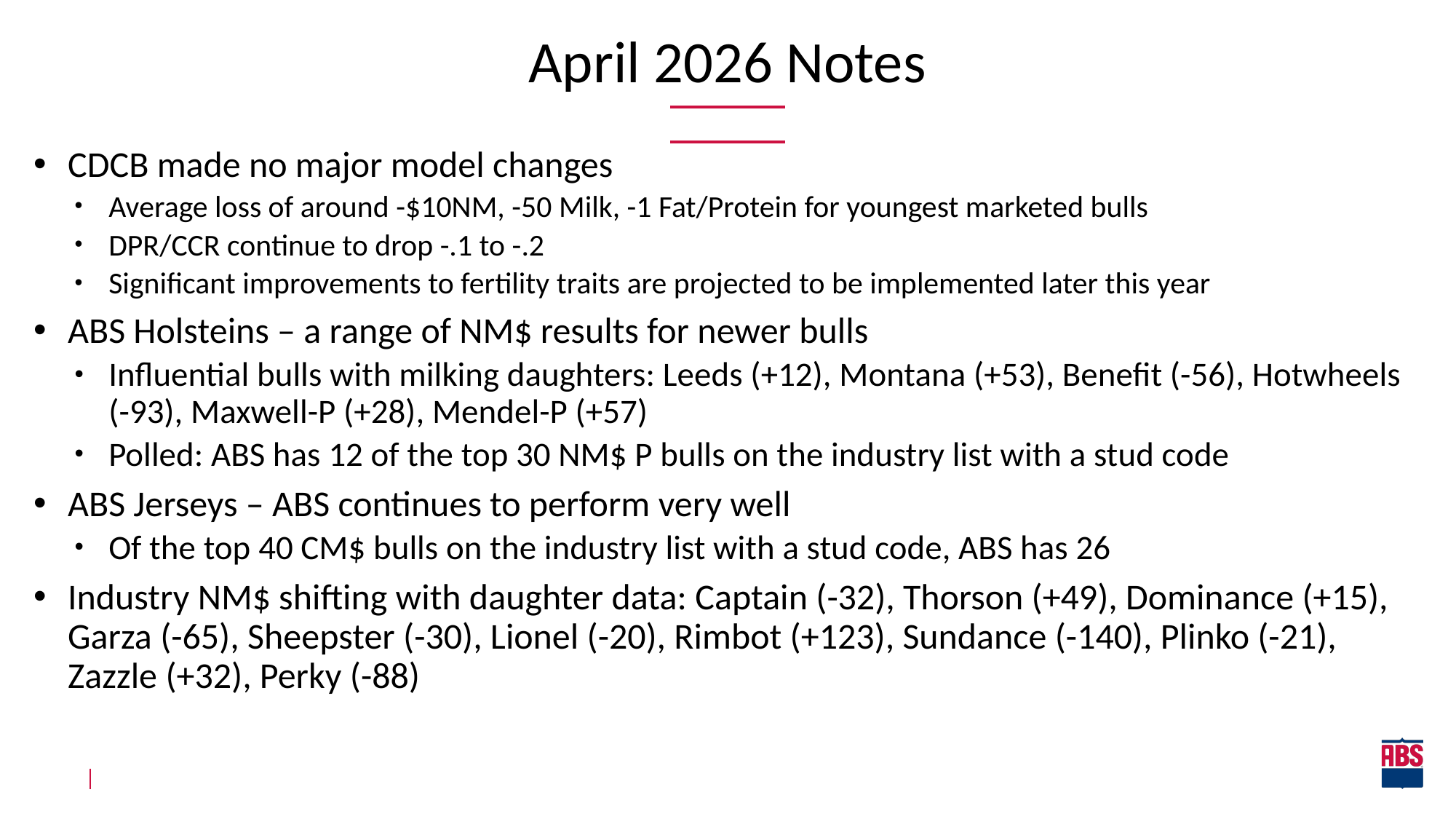

April 2026 Notes
CDCB made no major model changes
Average loss of around -$10NM, -50 Milk, -1 Fat/Protein for youngest marketed bulls
DPR/CCR continue to drop -.1 to -.2
Significant improvements to fertility traits are projected to be implemented later this year
ABS Holsteins – a range of NM$ results for newer bulls
Influential bulls with milking daughters: Leeds (+12), Montana (+53), Benefit (-56), Hotwheels (-93), Maxwell-P (+28), Mendel-P (+57)
Polled: ABS has 12 of the top 30 NM$ P bulls on the industry list with a stud code
ABS Jerseys – ABS continues to perform very well
Of the top 40 CM$ bulls on the industry list with a stud code, ABS has 26
Industry NM$ shifting with daughter data: Captain (-32), Thorson (+49), Dominance (+15), Garza (-65), Sheepster (-30), Lionel (-20), Rimbot (+123), Sundance (-140), Plinko (-21), Zazzle (+32), Perky (-88)